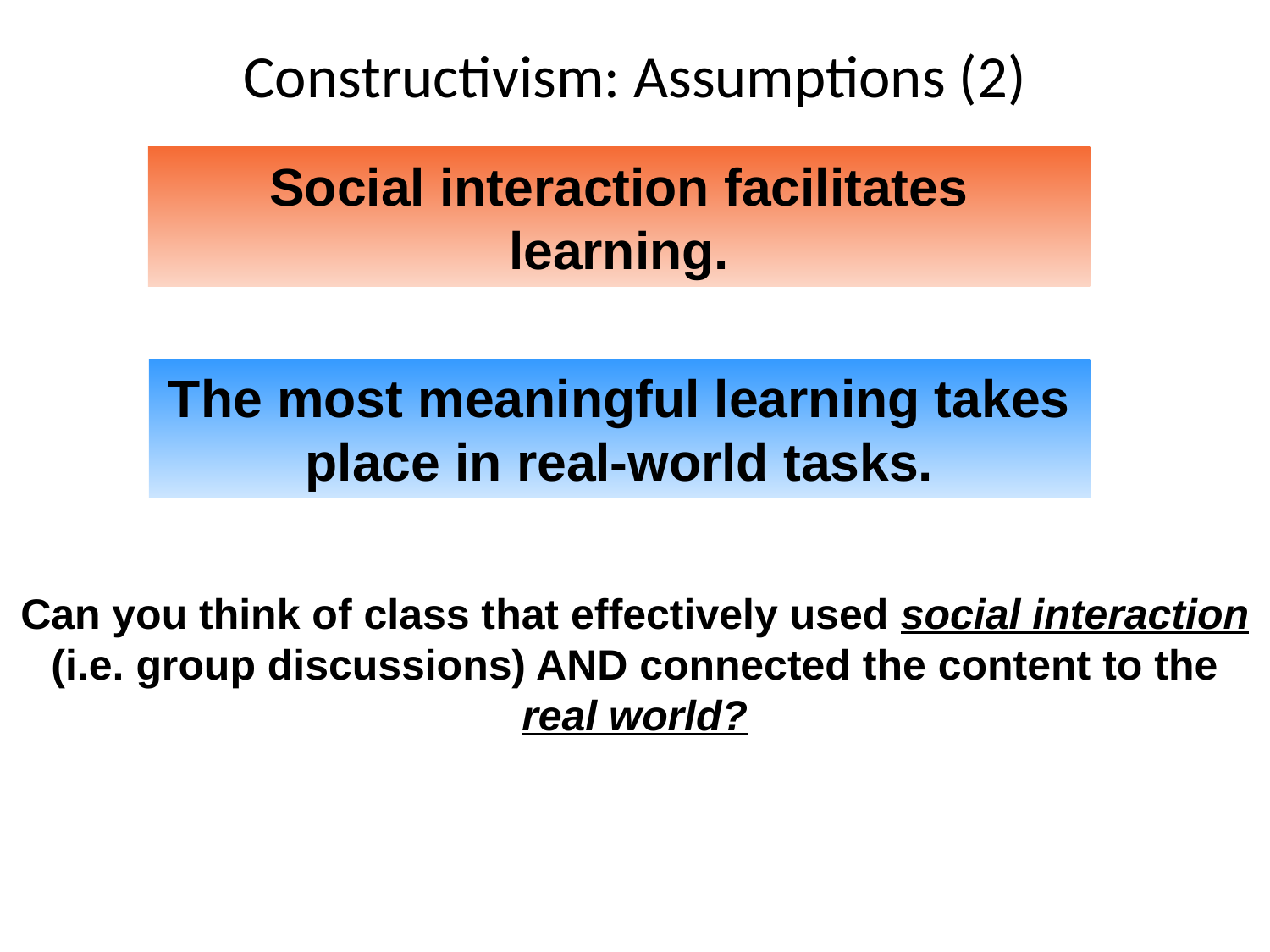

# Constructivism: Assumptions (2)
Social interaction facilitates learning.
The most meaningful learning takes place in real-world tasks.
Can you think of class that effectively used social interaction (i.e. group discussions) AND connected the content to the real world?